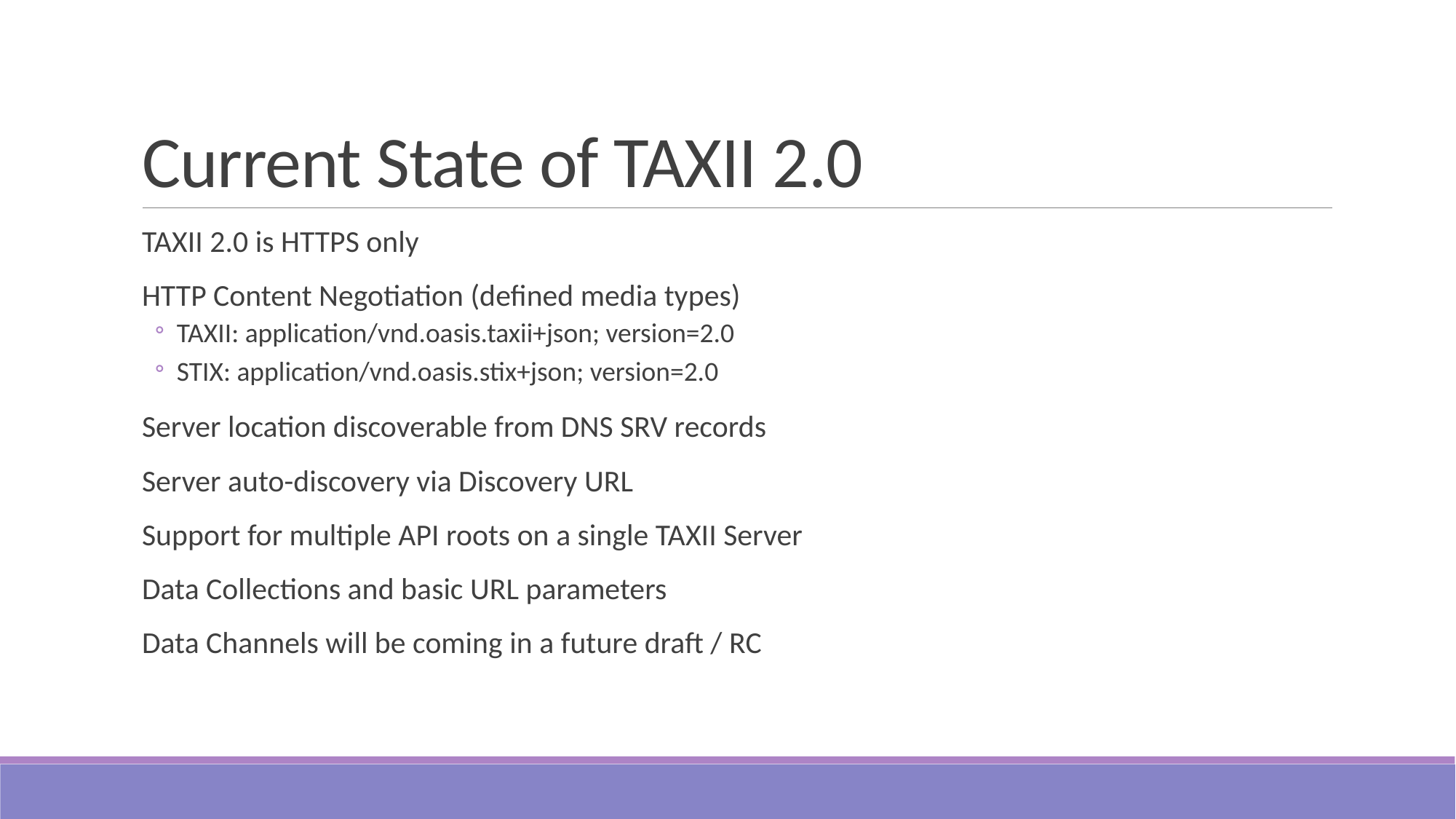

# Current State of TAXII 2.0
TAXII 2.0 is HTTPS only
HTTP Content Negotiation (defined media types)
TAXII: application/vnd.oasis.taxii+json; version=2.0
STIX: application/vnd.oasis.stix+json; version=2.0
Server location discoverable from DNS SRV records
Server auto-discovery via Discovery URL
Support for multiple API roots on a single TAXII Server
Data Collections and basic URL parameters
Data Channels will be coming in a future draft / RC